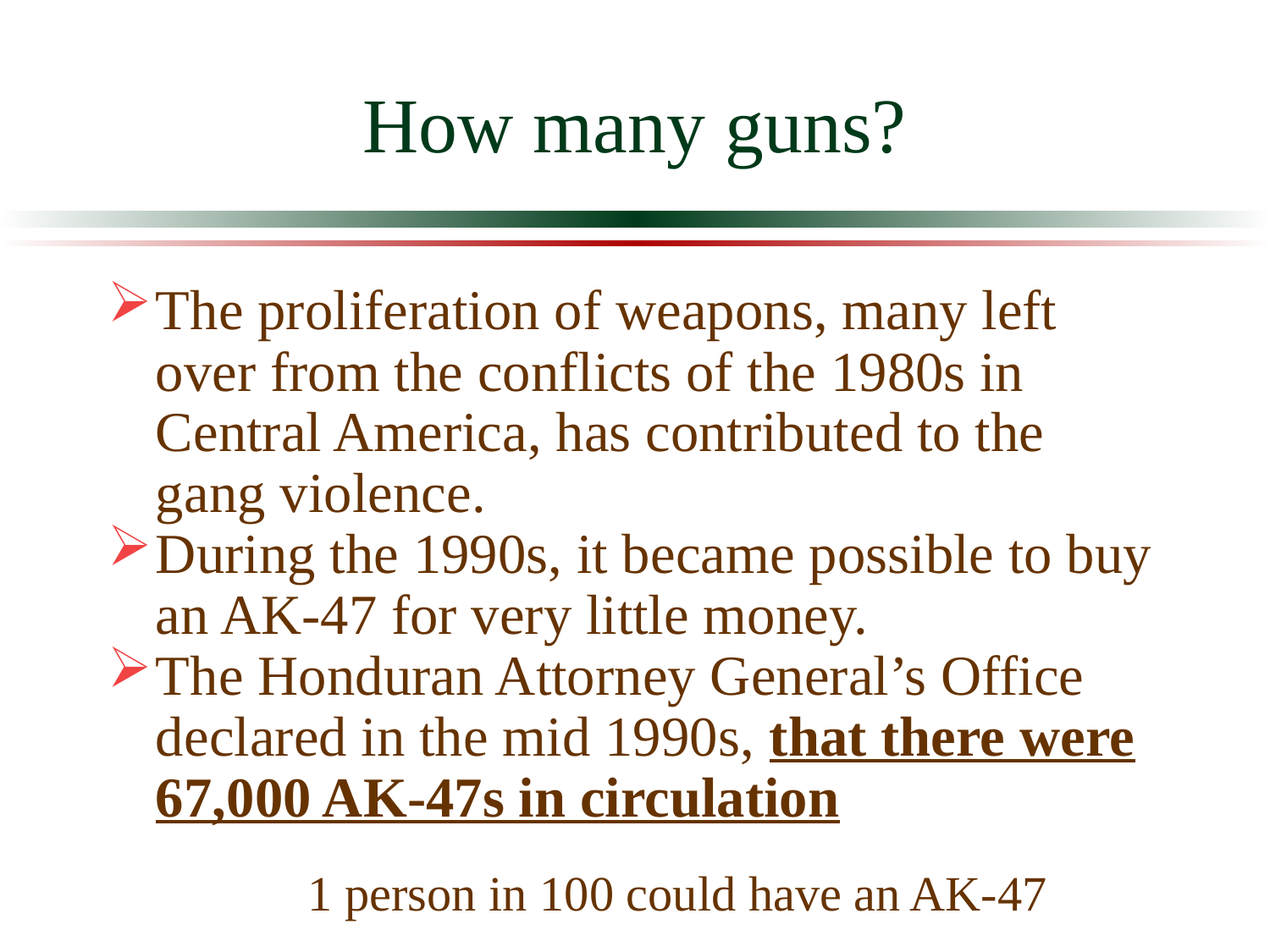

# How many guns?
The proliferation of weapons, many left over from the conflicts of the 1980s in Central America, has contributed to the gang violence.
During the 1990s, it became possible to buy an AK-47 for very little money.
The Honduran Attorney General’s Office declared in the mid 1990s, that there were 67,000 AK-47s in circulation
1 person in 100 could have an AK-47